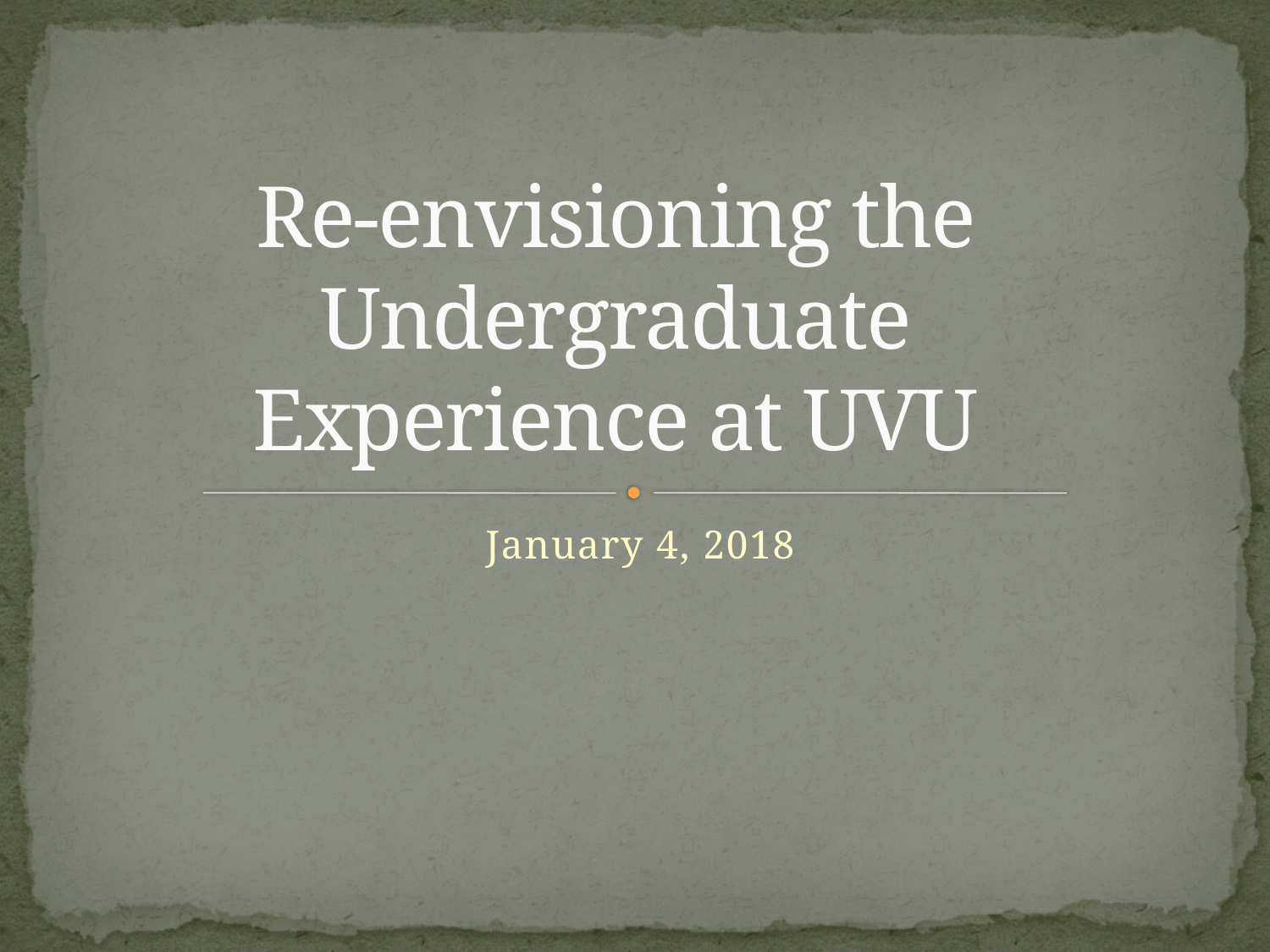

# Re-envisioning the Undergraduate Experience at UVU
January 4, 2018